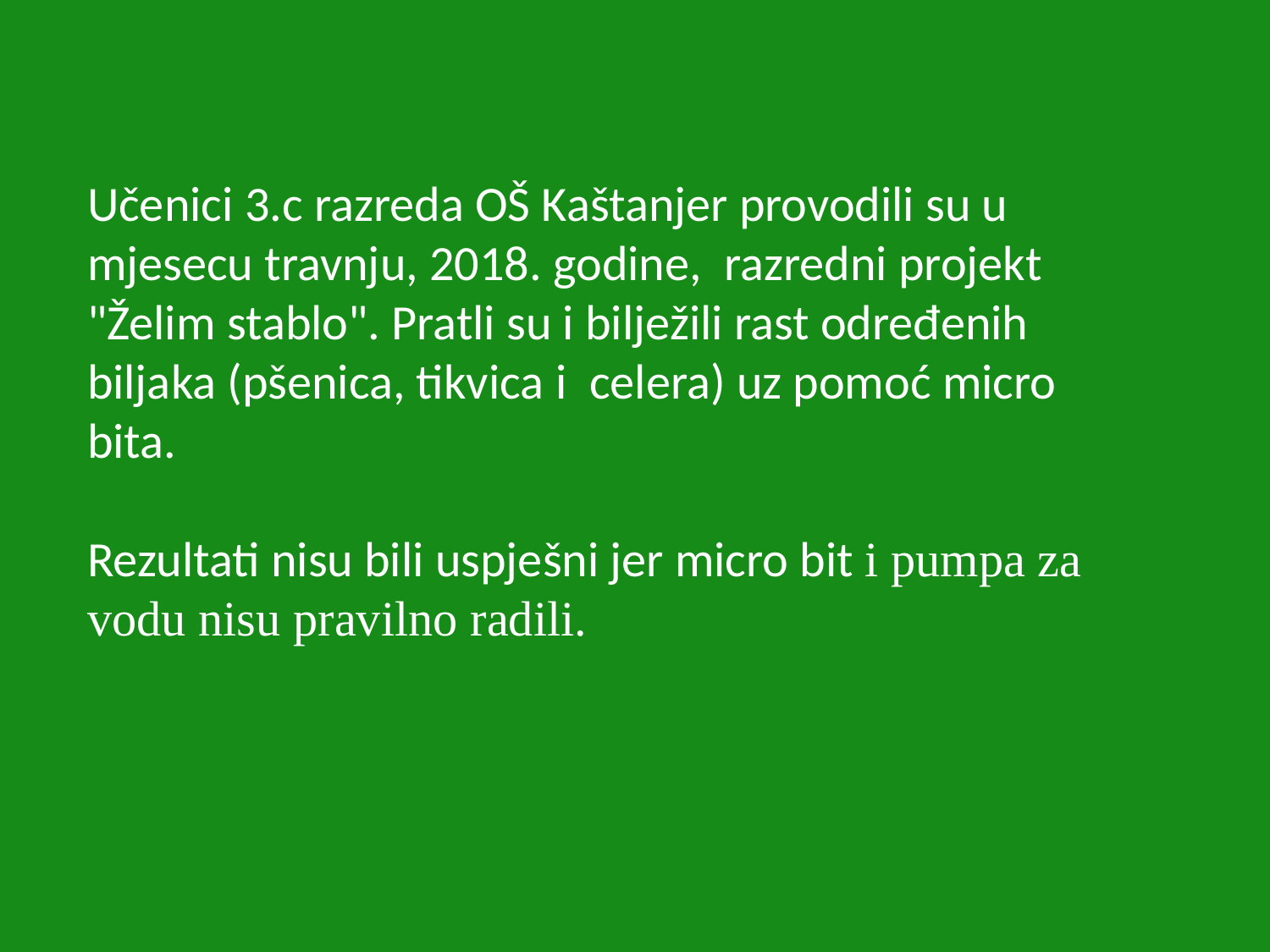

Učenici 3.c razreda OŠ Kaštanjer provodili su u mjesecu travnju, 2018. godine,  razredni projekt "Želim stablo". Pratli su i bilježili rast određenih biljaka (pšenica, tikvica i  celera) uz pomoć micro bita.

Rezultati nisu bili uspješni jer micro bit i pumpa za vodu nisu pravilno radili.